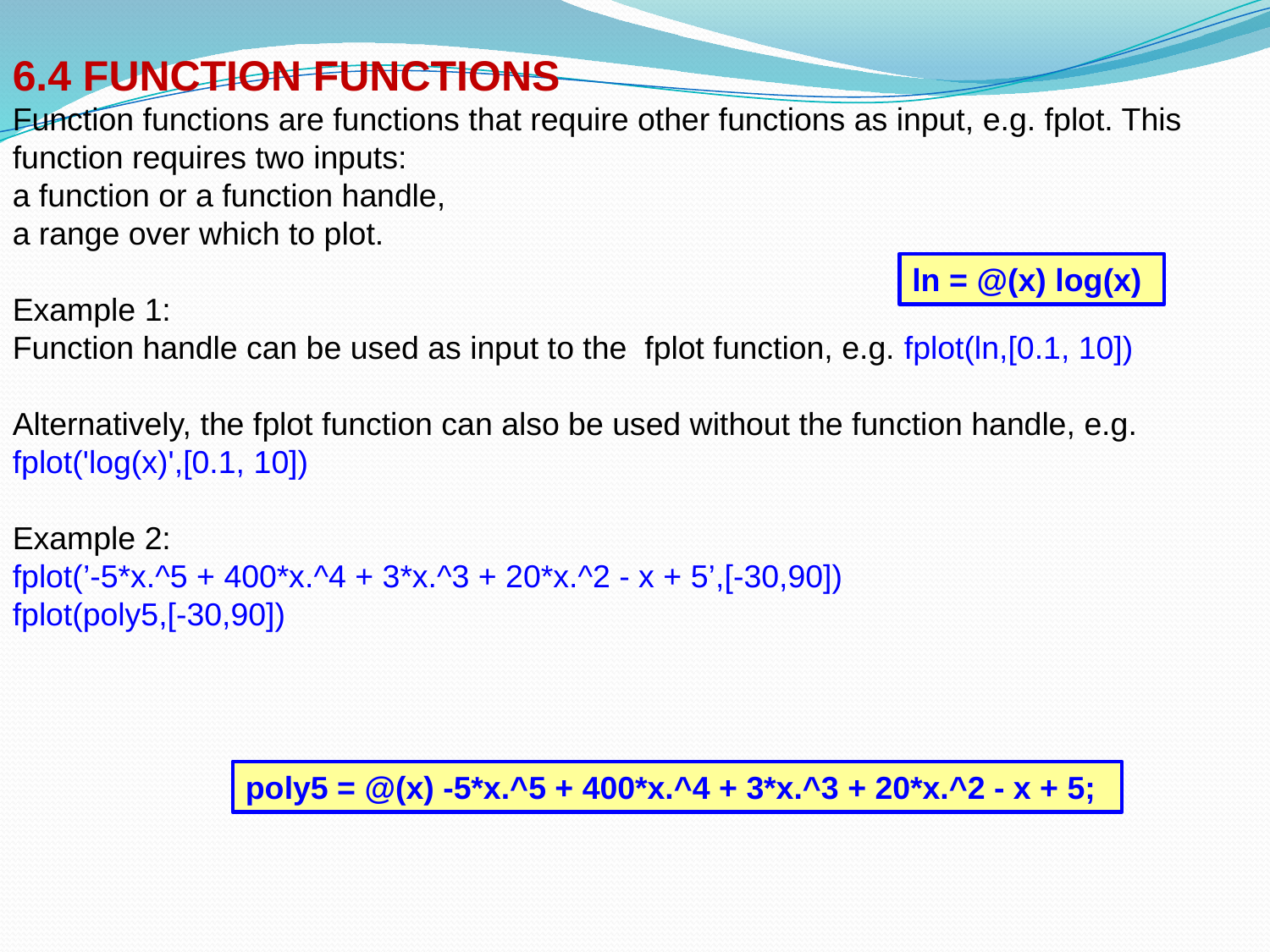

6.4 FUNCTION FUNCTIONS
Function functions are functions that require other functions as input, e.g. fplot. This function requires two inputs:
a function or a function handle,
a range over which to plot.

Example 1:
Function handle can be used as input to the  fplot function, e.g. fplot(ln,[0.1, 10])

Alternatively, the fplot function can also be used without the function handle, e.g.
fplot('log(x)',[0.1, 10])

Example 2:
fplot(’-5*x.^5 + 400*x.^4 + 3*x.^3 + 20*x.^2 - x + 5’,[-30,90])
fplot(poly5,[-30,90])

ln = @(x) log(x)
poly5 = @(x) -5*x.^5 + 400*x.^4 + 3*x.^3 + 20*x.^2 - x + 5;